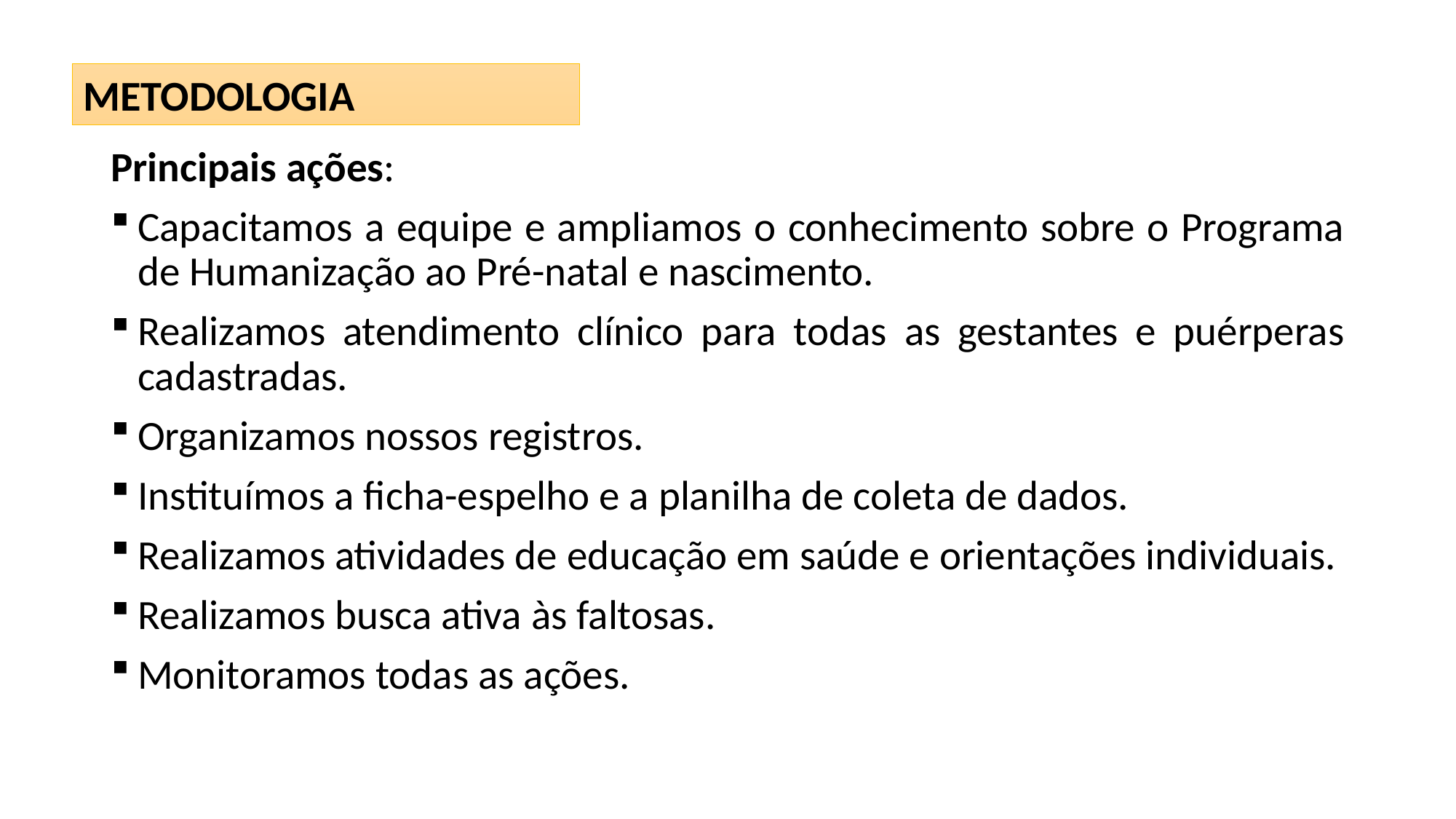

METODOLOGIA
Principais ações:
Capacitamos a equipe e ampliamos o conhecimento sobre o Programa de Humanização ao Pré-natal e nascimento.
Realizamos atendimento clínico para todas as gestantes e puérperas cadastradas.
Organizamos nossos registros.
Instituímos a ficha-espelho e a planilha de coleta de dados.
Realizamos atividades de educação em saúde e orientações individuais.
Realizamos busca ativa às faltosas.
Monitoramos todas as ações.